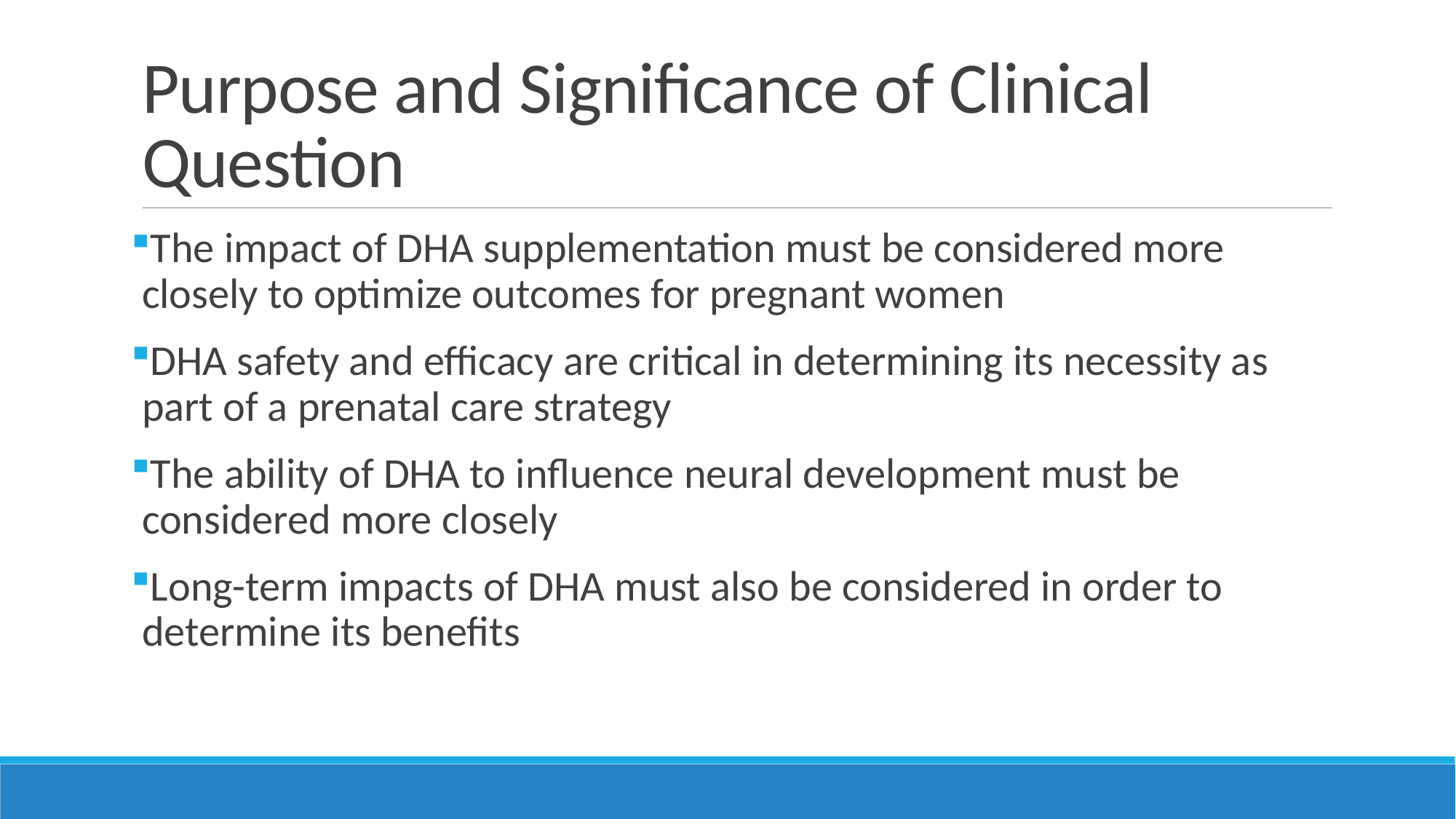

# Purpose and Significance of Clinical Question
The impact of DHA supplementation must be considered more closely to optimize outcomes for pregnant women
DHA safety and efficacy are critical in determining its necessity as part of a prenatal care strategy
The ability of DHA to influence neural development must be considered more closely
Long-term impacts of DHA must also be considered in order to determine its benefits